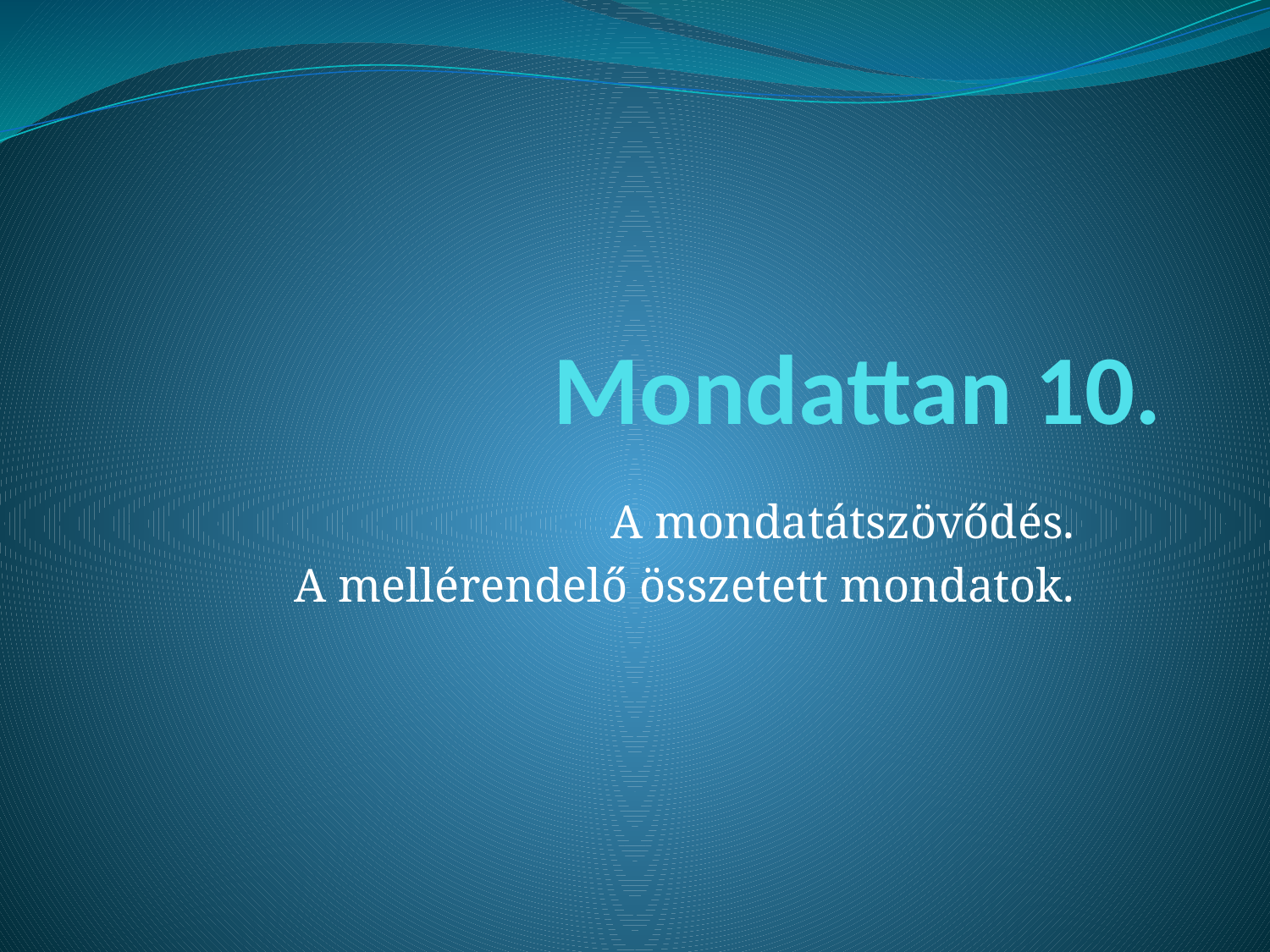

# Mondattan 10.
A mondatátszövődés.
A mellérendelő összetett mondatok.